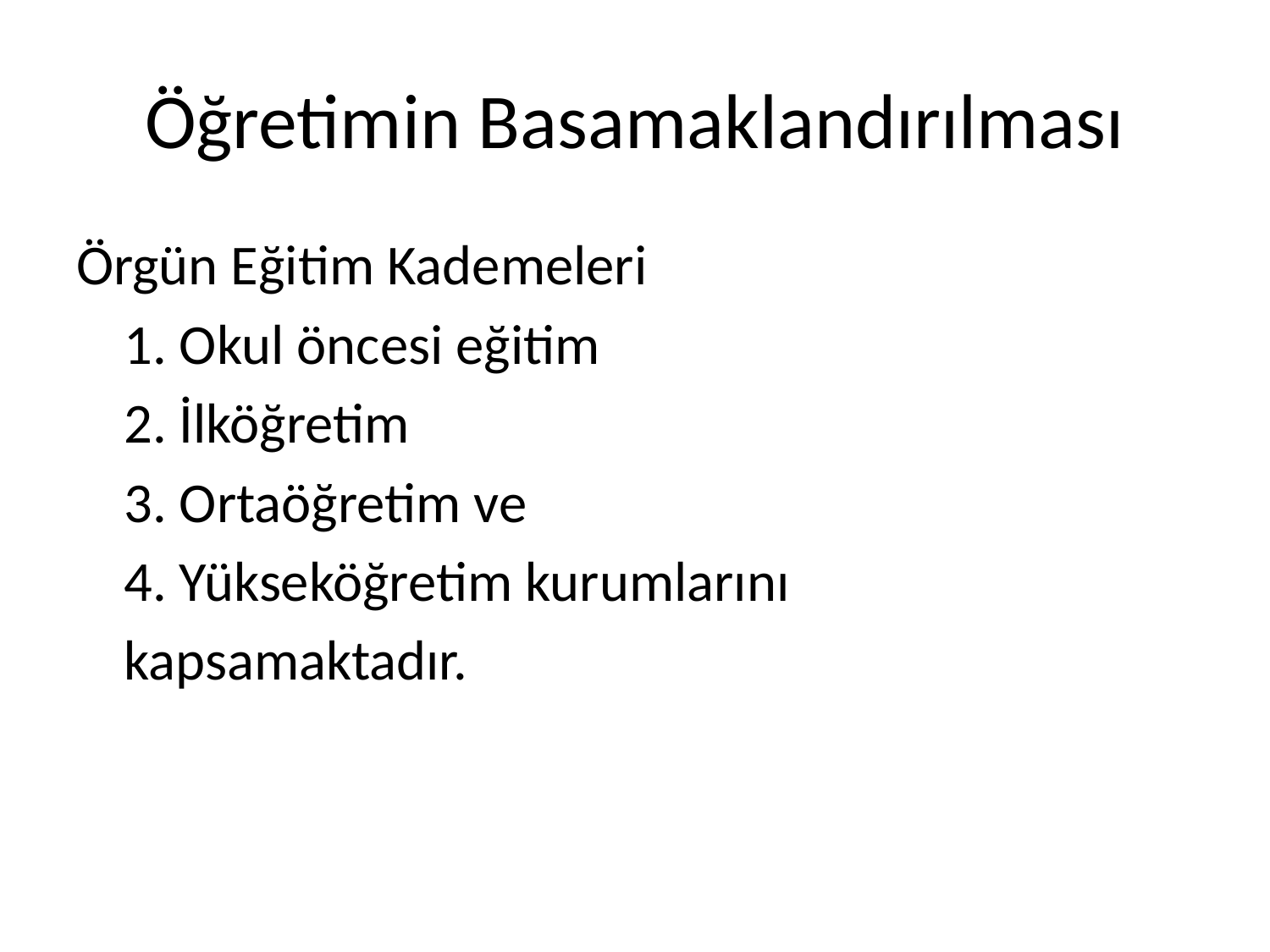

# Öğretimin Basamaklandırılması
Örgün Eğitim Kademeleri
	1. Okul öncesi eğitim
	2. İlköğretim
	3. Ortaöğretim ve
	4. Yükseköğretim kurumlarını
	kapsamaktadır.